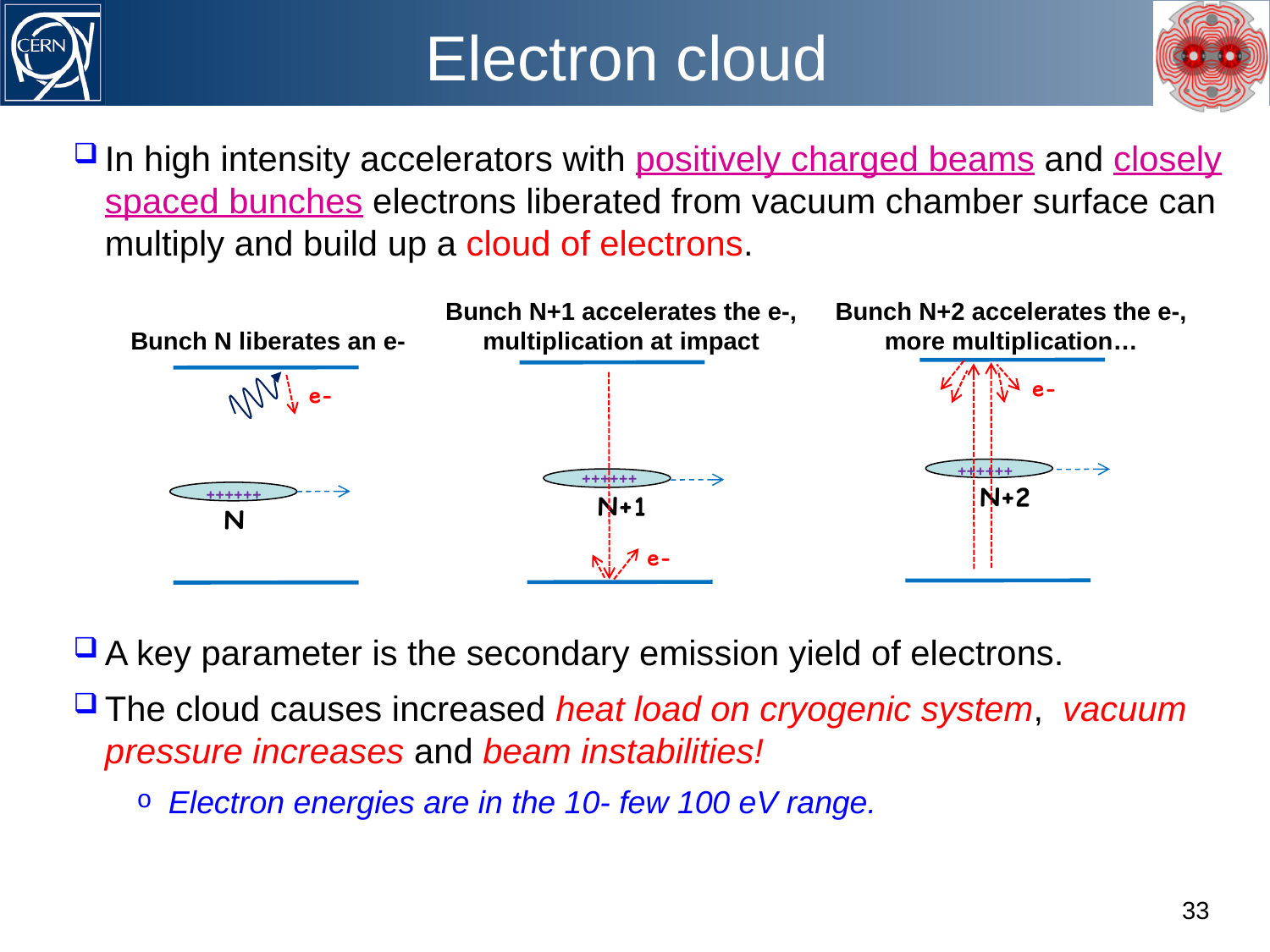

# Electron cloud
In high intensity accelerators with positively charged beams and closely spaced bunches electrons liberated from vacuum chamber surface can multiply and build up a cloud of electrons.
Bunch N+1 accelerates the e-,
multiplication at impact

N+1
e-
++++++
Bunch N+2 accelerates the e-,
more multiplication…

N+2
e-
++++++
Bunch N liberates an e-

N
e-
++++++
A key parameter is the secondary emission yield of electrons.
The cloud causes increased heat load on cryogenic system,  vacuum pressure increases and beam instabilities!
Electron energies are in the 10- few 100 eV range.

33